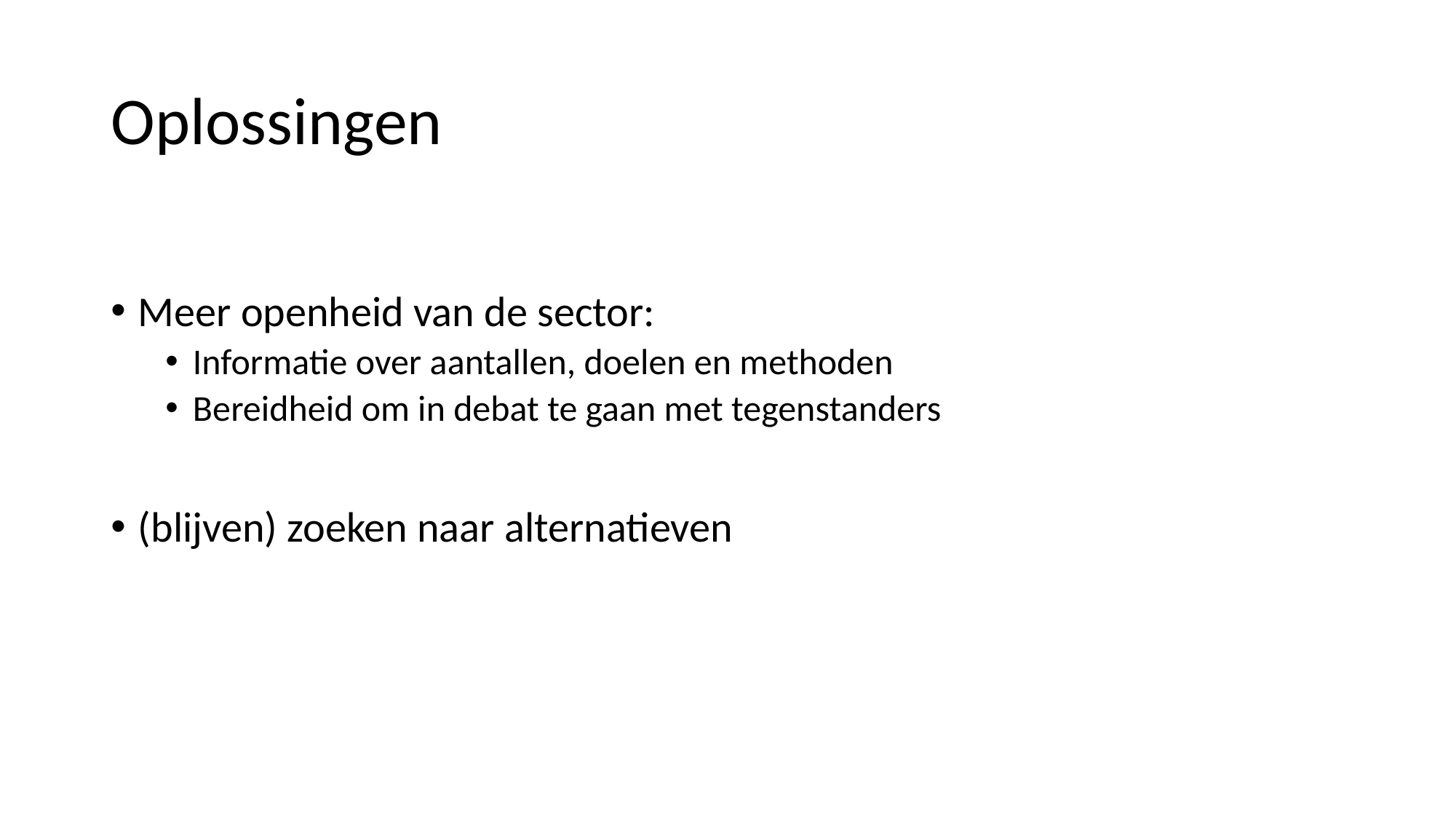

# Oplossingen

Meer openheid van de sector:
Informatie over aantallen, doelen en methoden
Bereidheid om in debat te gaan met tegenstanders

(blijven) zoeken naar alternatieven